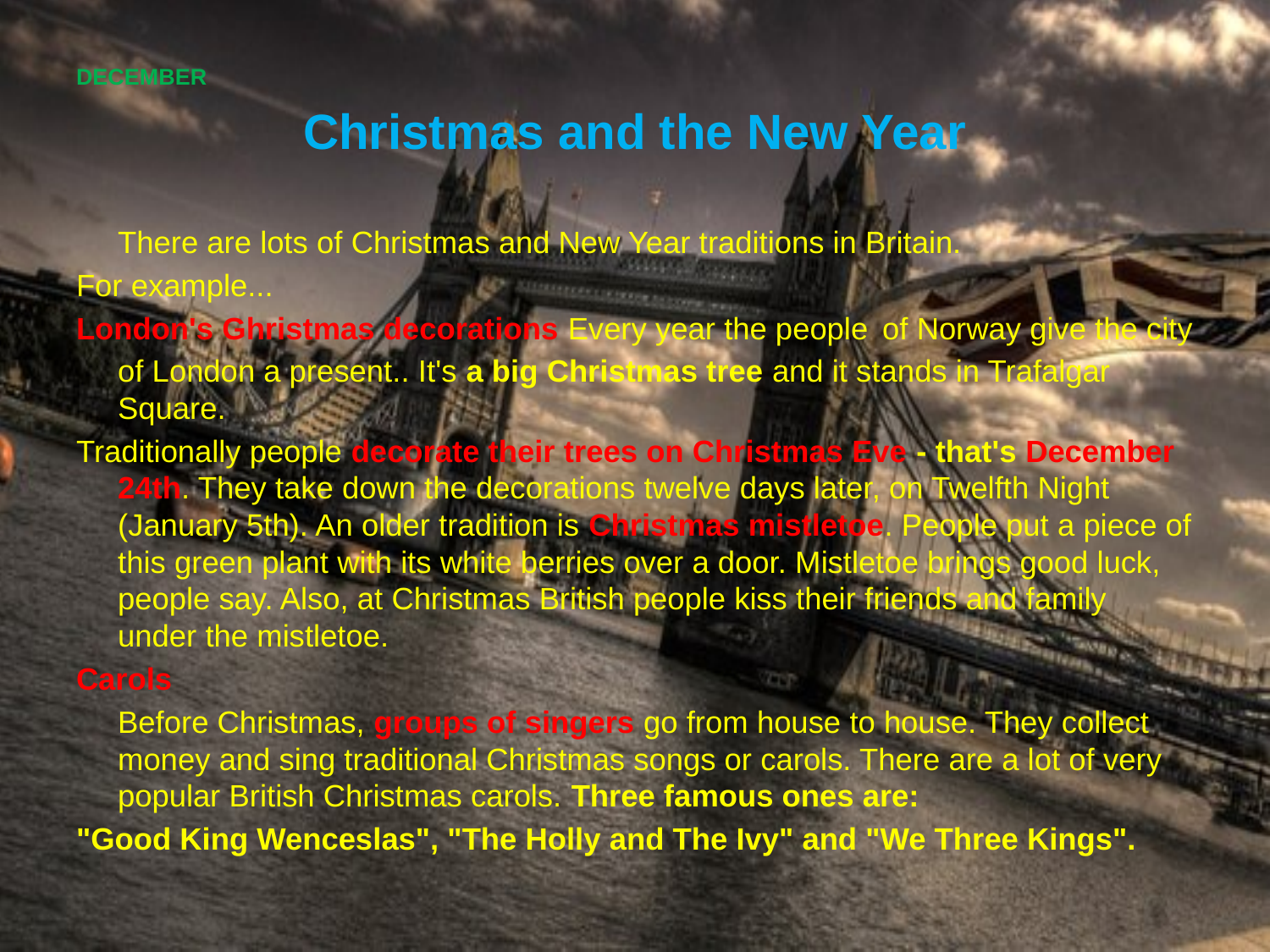

DECEMBER
Christmas and the New Year

		There are lots of Christmas and New Year traditions in Britain.
For example...
London's Ghristmas decorations Every year the people  of Norway give the city of London a present.. It's a big Christmas tree and it stands in Trafalgar Square.
Traditionally people decorate their trees on Christmas Eve - that's December 24th. They take down the decorations twelve days later, on Twelfth Night (January 5th). An older tradition is Christmas mistletoe. People put a piece of this green plant with its white berries over a door. Mistletoe brings good luck, people say. Also, at Christmas British people kiss their friends and family under the mistletoe.
Carols
		Before Christmas, groups of singers go from house to house. They collect money and sing traditional Christmas songs or carols. There are a lot of very popular British Christmas carols. Three famous ones are:
"Good King Wenceslas", "The Holly and The Ivy" and "We Three Kings".